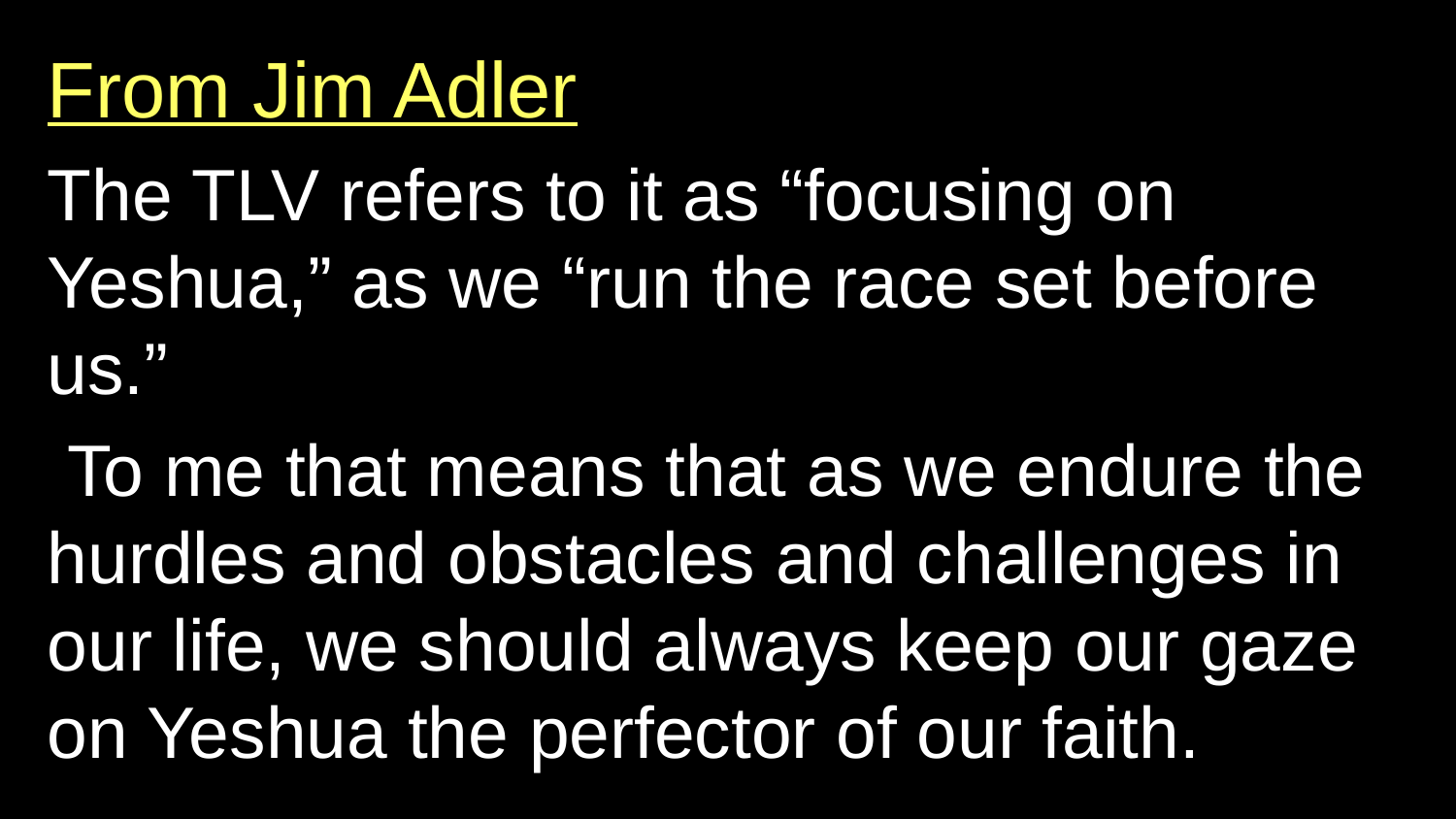

From Jim Adler
The TLV refers to it as “focusing on Yeshua,” as we “run the race set before us.”
 To me that means that as we endure the hurdles and obstacles and challenges in our life, we should always keep our gaze on Yeshua the perfector of our faith.